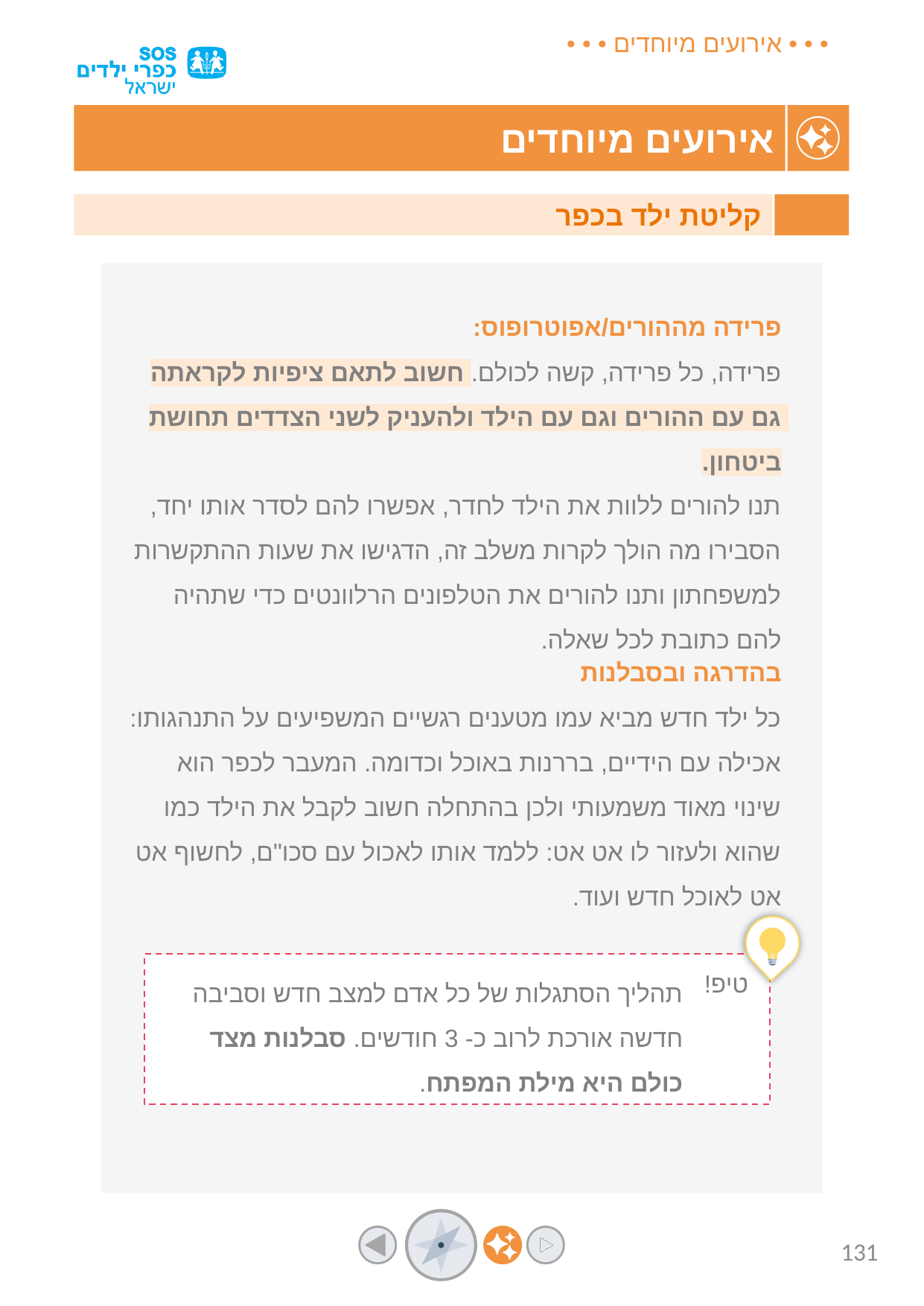

קליטת ילד בכפר

פרידה מההורים/אפוטרופוס:
פרידה, כל פרידה, קשה לכולם. חשוב לתאם ציפיות לקראתה גם עם ההורים וגם עם הילד ולהעניק לשני הצדדים תחושת ביטחון.
תנו להורים ללוות את הילד לחדר, אפשרו להם לסדר אותו יחד, הסבירו מה הולך לקרות משלב זה, הדגישו את שעות ההתקשרות למשפחתון ותנו להורים את הטלפונים הרלוונטים כדי שתהיה להם כתובת לכל שאלה.
בהדרגה ובסבלנות
כל ילד חדש מביא עמו מטענים רגשיים המשפיעים על התנהגותו: אכילה עם הידיים, בררנות באוכל וכדומה. המעבר לכפר הוא שינוי מאוד משמעותי ולכן בהתחלה חשוב לקבל את הילד כמו שהוא ולעזור לו אט אט: ללמד אותו לאכול עם סכו"ם, לחשוף אט אט לאוכל חדש ועוד.

תהליך הסתגלות של כל אדם למצב חדש וסביבה חדשה אורכת לרוב כ- 3 חודשים. סבלנות מצד כולם היא מילת המפתח.
טיפ!

131